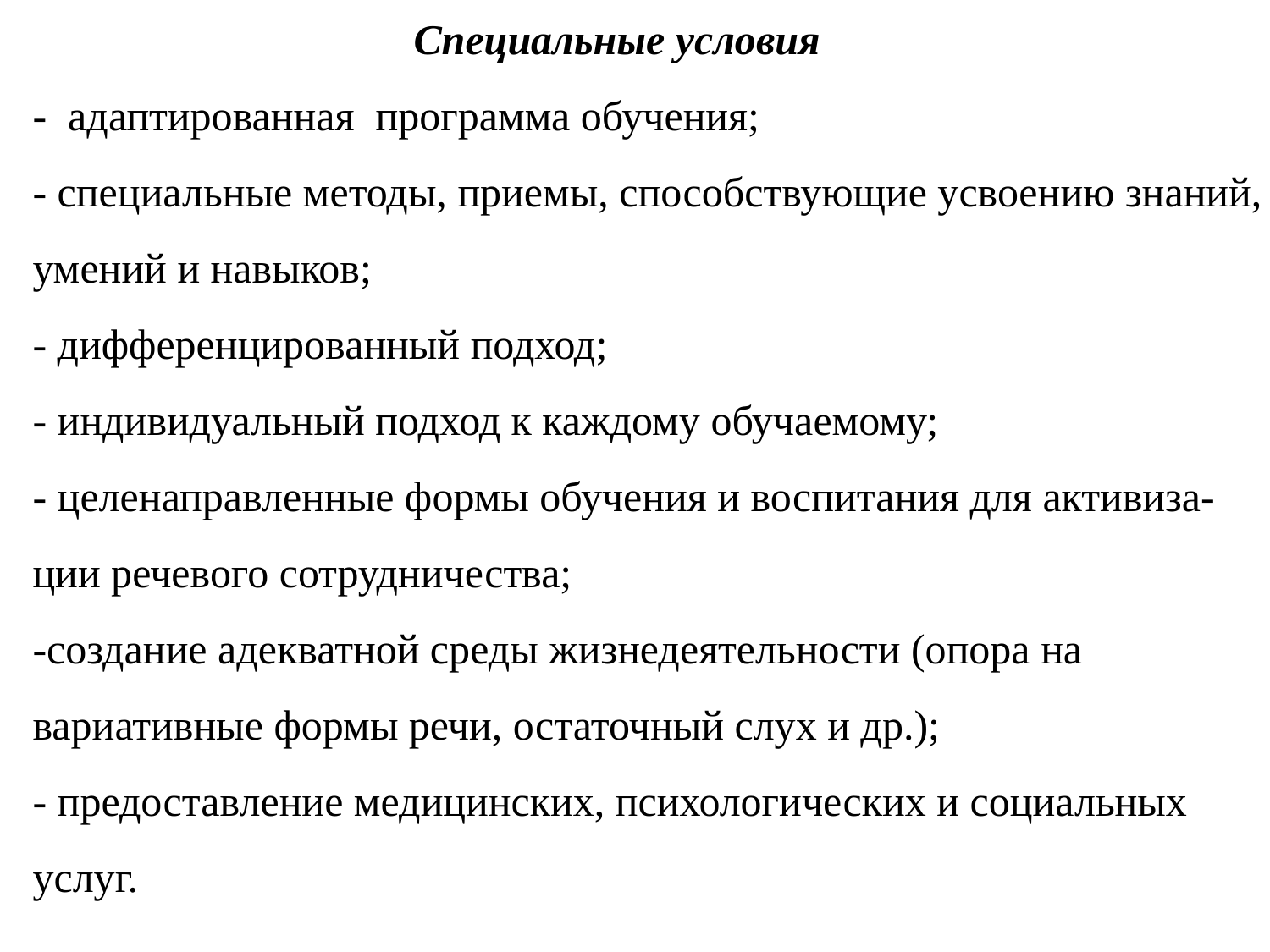

# Специальные условия -  адаптированная  программа обучения; - специальные методы, приемы, способствующие усвоению знаний, умений и навыков; - дифференцированный подход; - индивидуальный подход к каждому обучаемому; - целенаправленные формы обучения и воспитания для активиза-  ции речевого сотрудничества; -создание адекватной среды жизнедеятельности (опора на вариативные формы речи, остаточный слух и др.); - предоставление медицинских, психологических и социальных услуг.